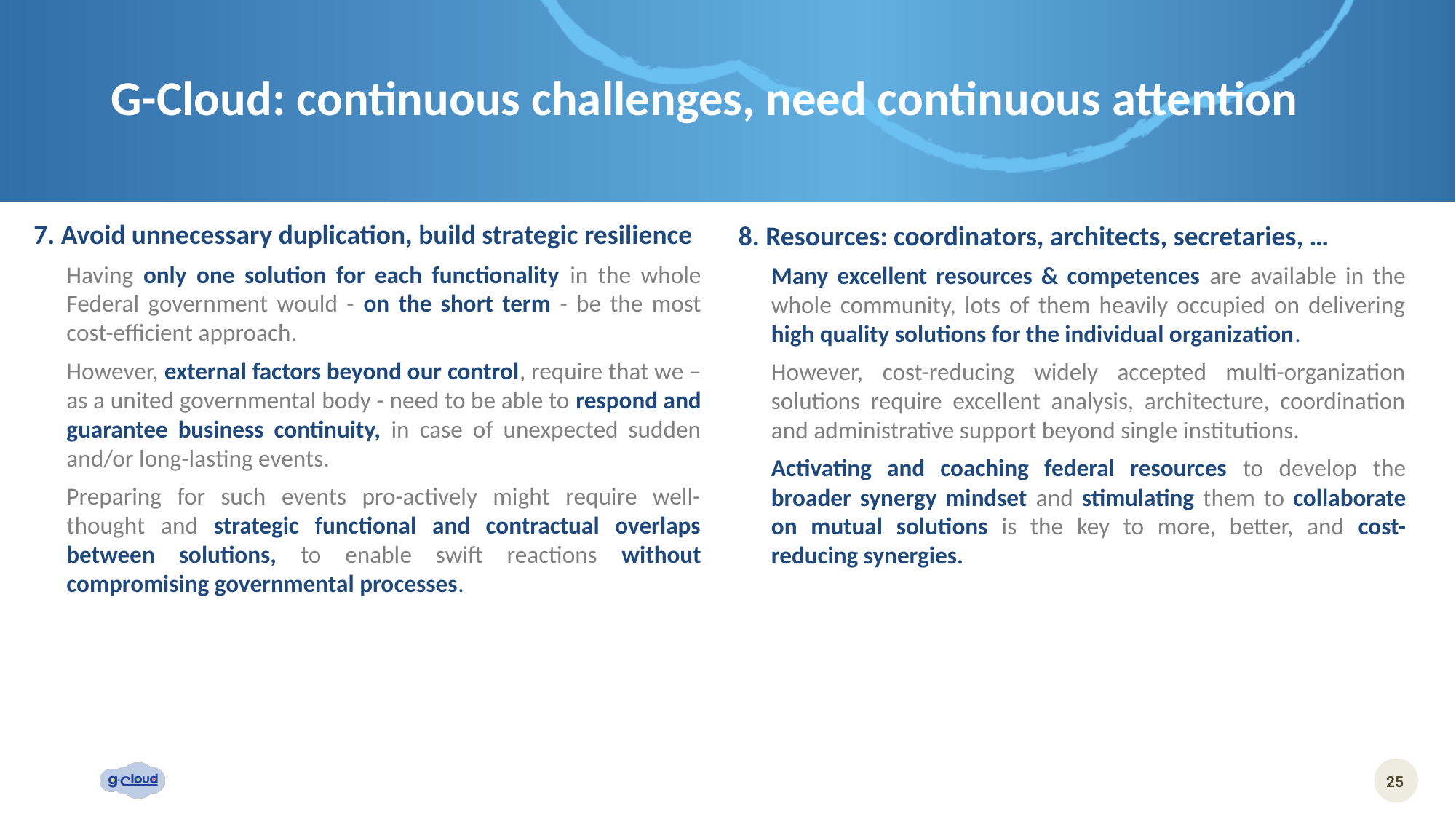

# G-Cloud: continuous challenges, need continuous attention
7. Avoid unnecessary duplication, build strategic resilience
Having only one solution for each functionality in the whole Federal government would - on the short term - be the most cost-efficient approach.
However, external factors beyond our control, require that we – as a united governmental body - need to be able to respond and guarantee business continuity, in case of unexpected sudden and/or long-lasting events.
Preparing for such events pro-actively might require well-thought and strategic functional and contractual overlaps between solutions, to enable swift reactions without compromising governmental processes.
8. Resources: coordinators, architects, secretaries, …
Many excellent resources & competences are available in the whole community, lots of them heavily occupied on delivering high quality solutions for the individual organization.
However, cost-reducing widely accepted multi-organization solutions require excellent analysis, architecture, coordination and administrative support beyond single institutions.
Activating and coaching federal resources to develop the broader synergy mindset and stimulating them to collaborate on mutual solutions is the key to more, better, and cost-reducing synergies.
25